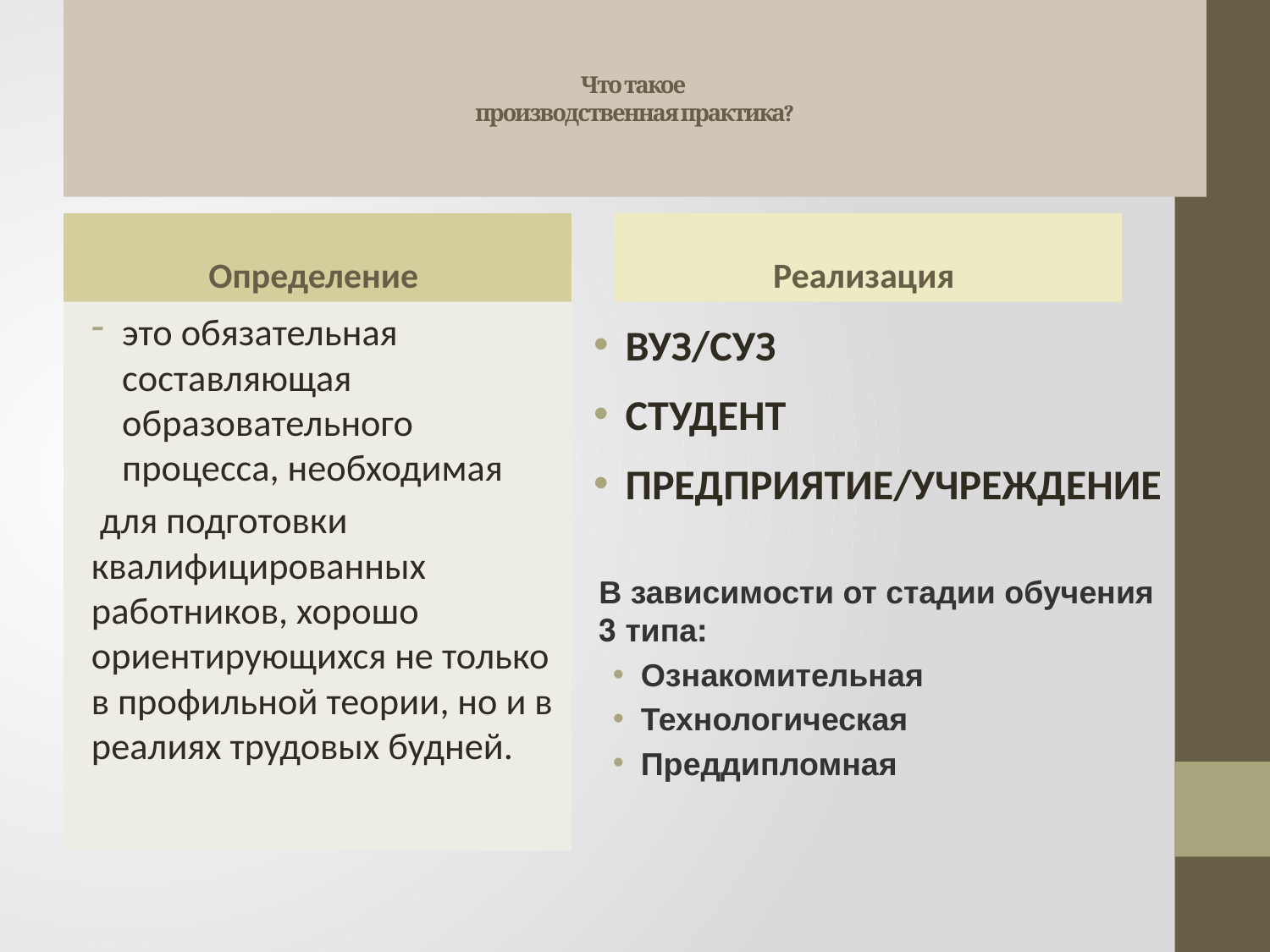

# Что такое производственная практика?
Определение
Реализация
это обязательная составляющая образовательного процесса, необходимая
 для подготовки квалифицированных работников, хорошо ориентирующихся не только в профильной теории, но и в реалиях трудовых будней.

ВУЗ/СУЗ
СТУДЕНТ
ПРЕДПРИЯТИЕ/УЧРЕЖДЕНИЕ
В зависимости от стадии обучения  3 типа:
Ознакомительная
Технологическая
Преддипломная